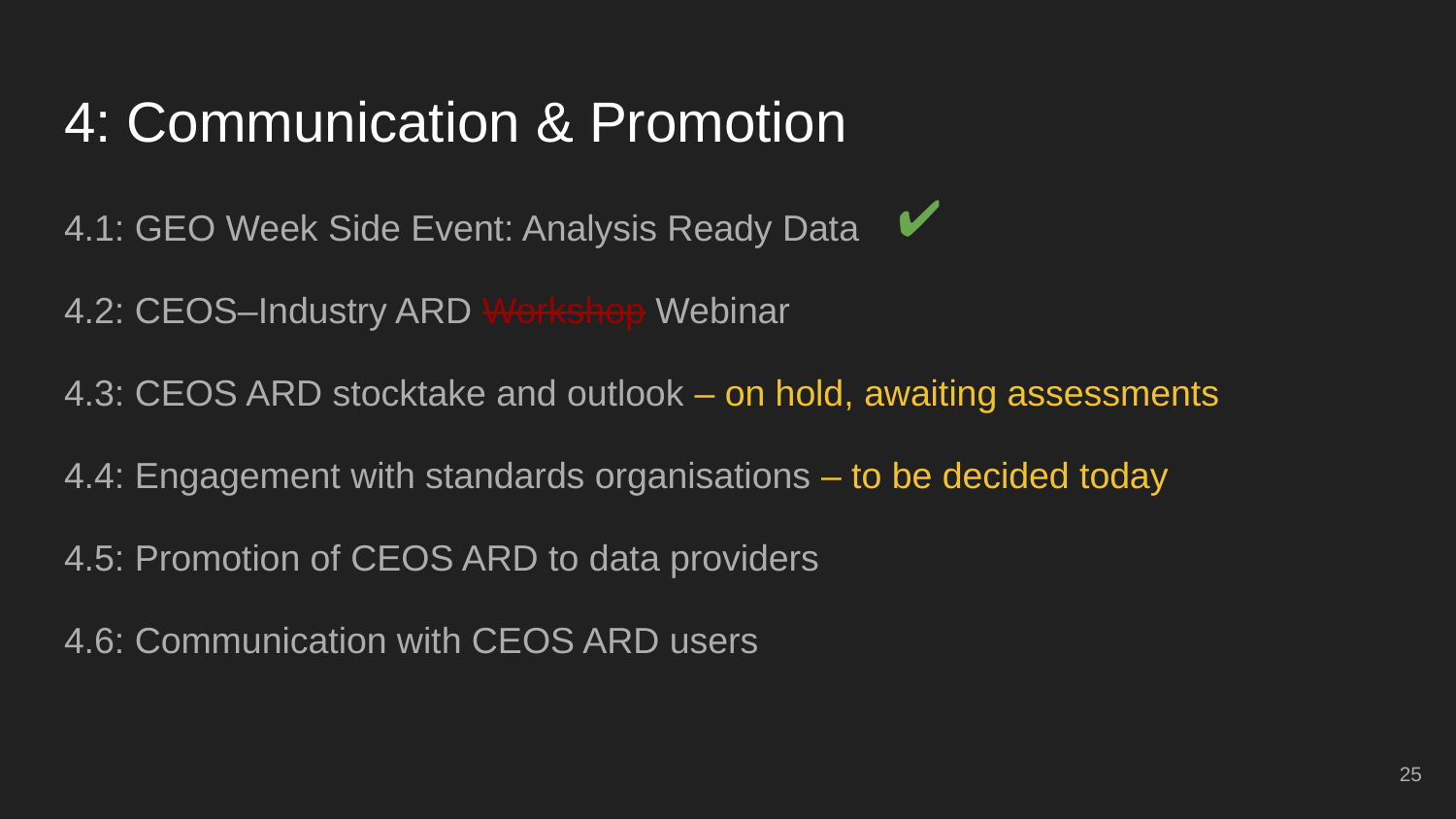

# 4: Communication & Promotion
✔
4.1: GEO Week Side Event: Analysis Ready Data
4.2: CEOS–Industry ARD Workshop Webinar
4.3: CEOS ARD stocktake and outlook – on hold, awaiting assessments
4.4: Engagement with standards organisations – to be decided today
4.5: Promotion of CEOS ARD to data providers
4.6: Communication with CEOS ARD users
25